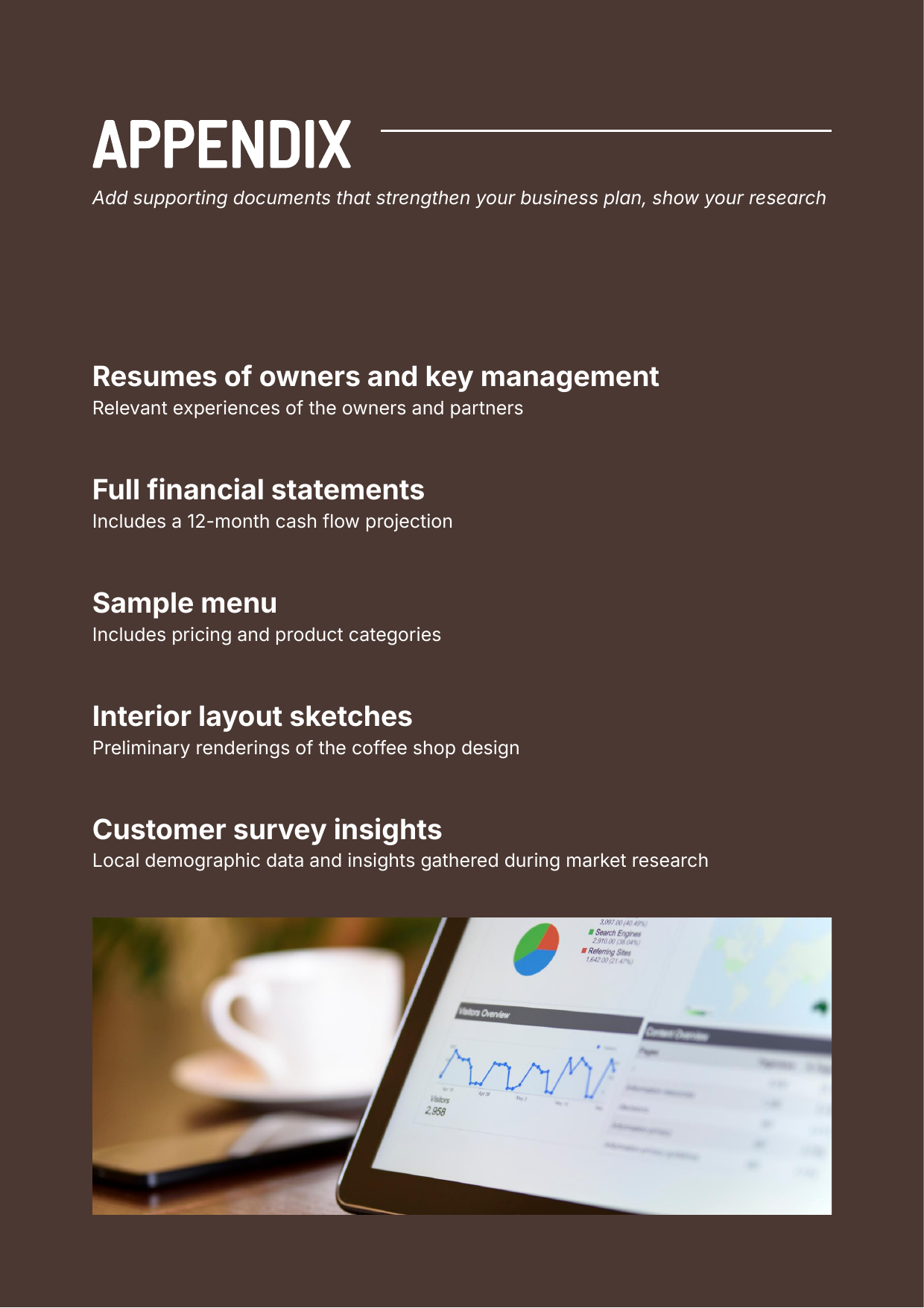

APPENDIX
Add supporting documents that strengthen your business plan, show your research
Resumes of owners and key management
Relevant experiences of the owners and partners
Full financial statements
Includes a 12-month cash flow projection
Sample menu
Includes pricing and product categories
Interior layout sketches
Preliminary renderings of the coffee shop design
Customer survey insights
Local demographic data and insights gathered during market research